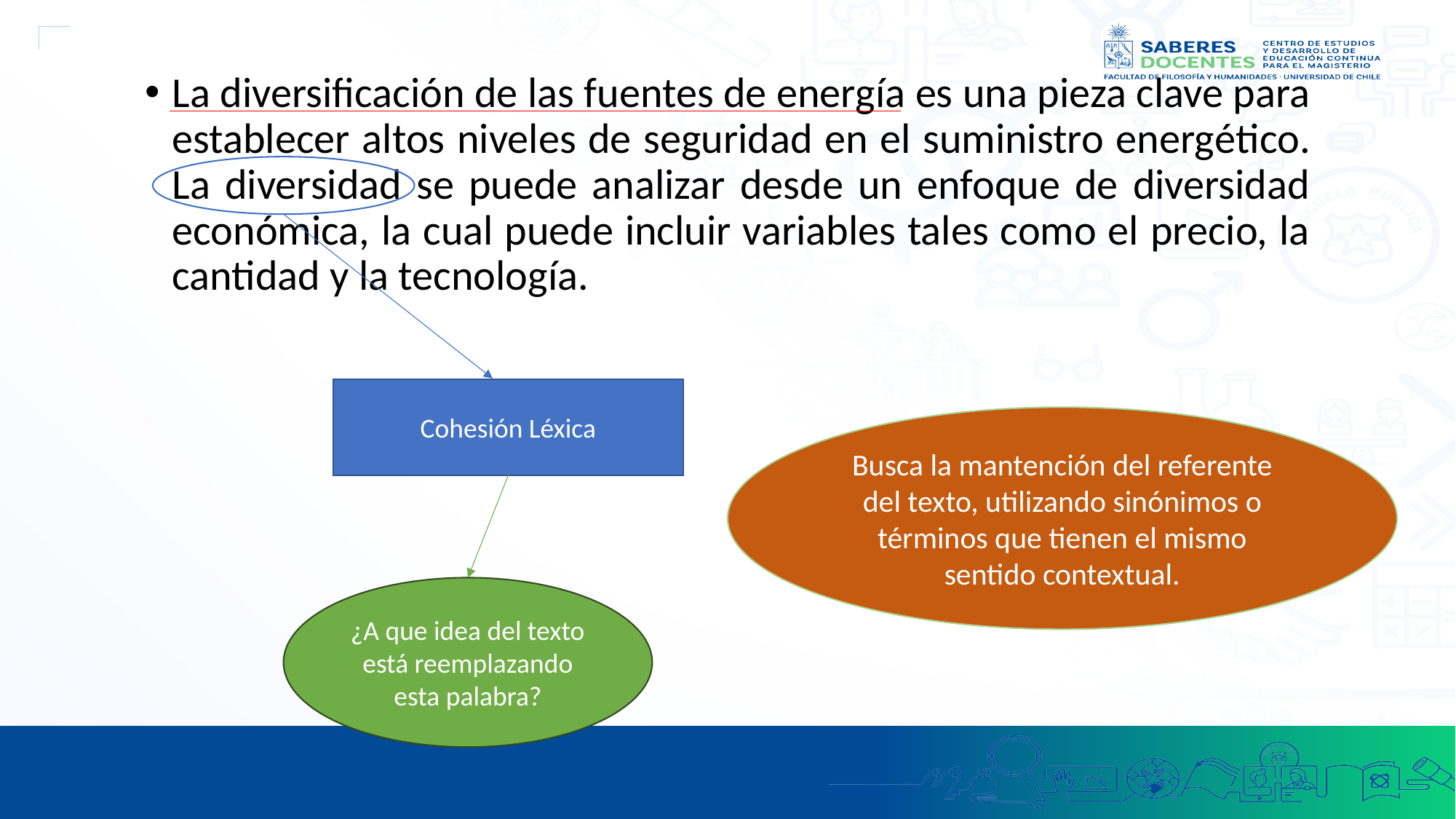

La diversificación de las fuentes de energía es una pieza clave para establecer altos niveles de seguridad en el suministro energético. La diversidad se puede analizar desde un enfoque de diversidad económica, la cual puede incluir variables tales como el precio, la cantidad y la tecnología.

Cohesión Léxica
Busca la mantención del referente del texto, utilizando sinónimos o términos que tienen el mismo sentido contextual.
¿A que idea del texto está reemplazando esta palabra?